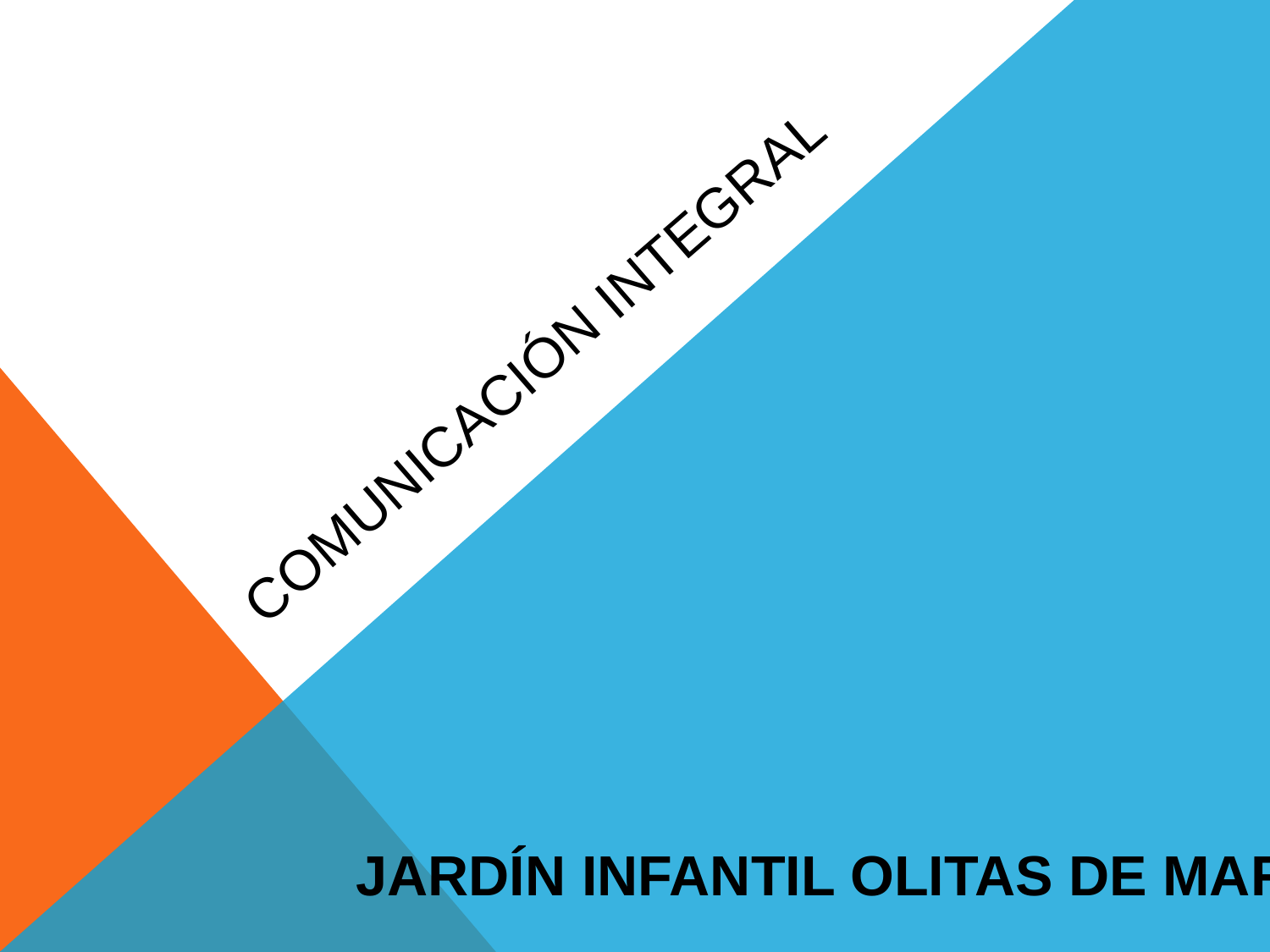

# COMUNICACIÓN INTEGRAL
JARDÍN INFANTIL OLITAS DE MAR